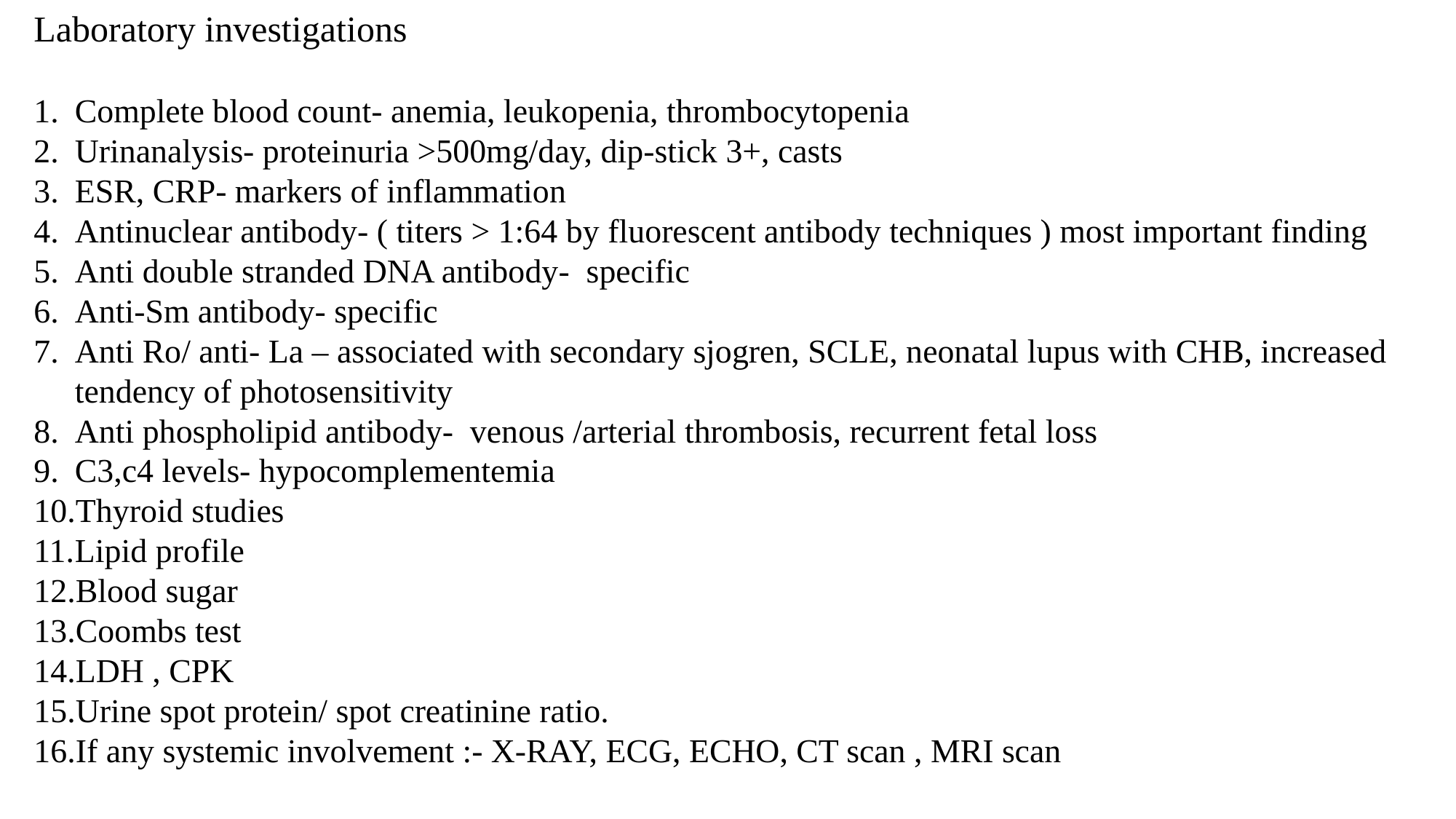

Laboratory investigations

Complete blood count- anemia, leukopenia, thrombocytopenia
Urinanalysis- proteinuria >500mg/day, dip-stick 3+, casts
ESR, CRP- markers of inflammation
Antinuclear antibody- ( titers > 1:64 by fluorescent antibody techniques ) most important finding
Anti double stranded DNA antibody-  specific
Anti-Sm antibody- specific
Anti Ro/ anti- La – associated with secondary sjogren, SCLE, neonatal lupus with CHB, increased tendency of photosensitivity
Anti phospholipid antibody-  venous /arterial thrombosis, recurrent fetal loss
C3,c4 levels- hypocomplementemia
Thyroid studies
Lipid profile
Blood sugar
Coombs test
LDH , CPK
Urine spot protein/ spot creatinine ratio.
If any systemic involvement :- X-RAY, ECG, ECHO, CT scan , MRI scan